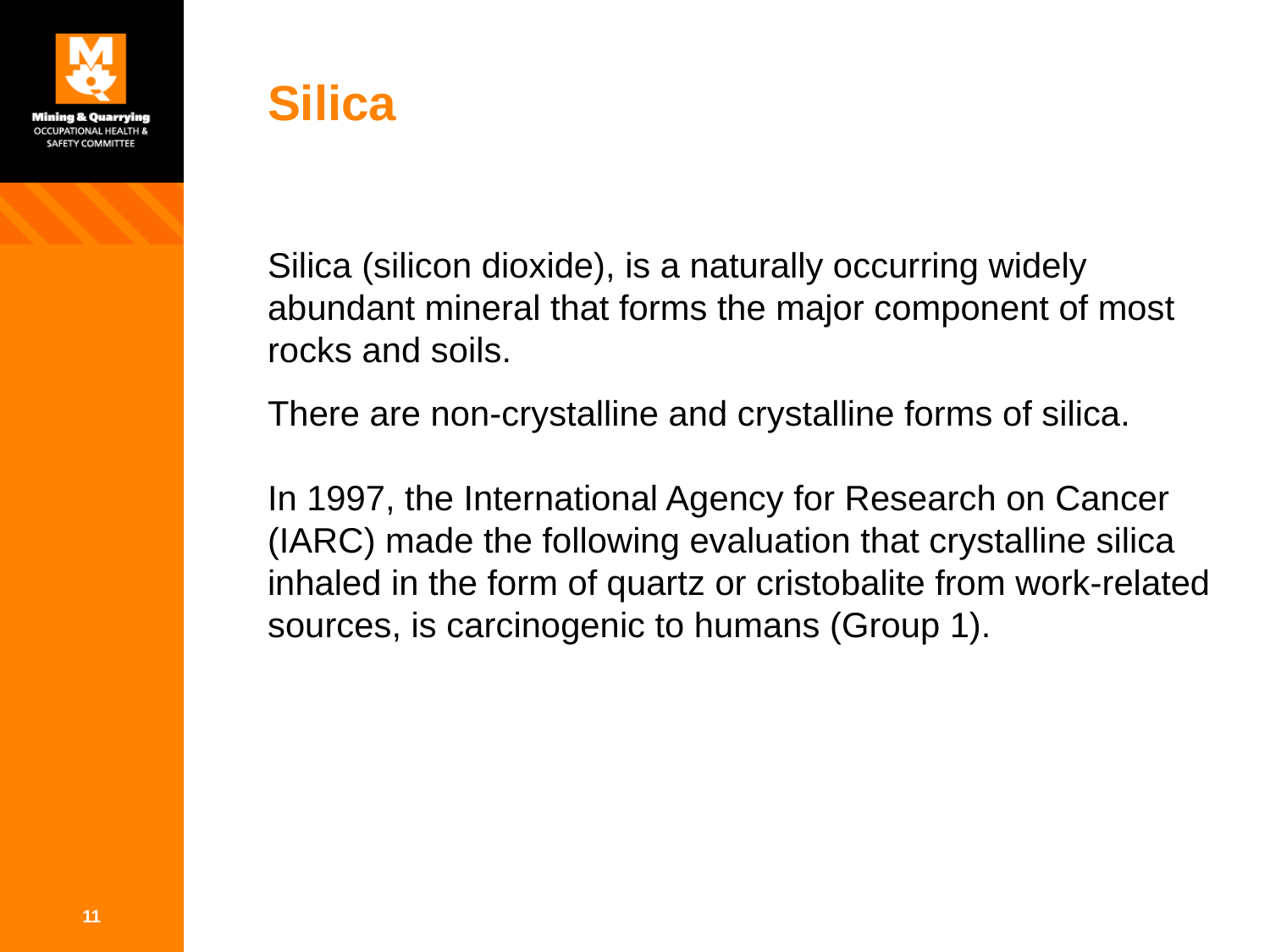

# Silica
Silica (silicon dioxide), is a naturally occurring widely abundant mineral that forms the major component of most rocks and soils.
There are non-crystalline and crystalline forms of silica.
In 1997, the International Agency for Research on Cancer (IARC) made the following evaluation that crystalline silica inhaled in the form of quartz or cristobalite from work-related sources, is carcinogenic to humans (Group 1).

11